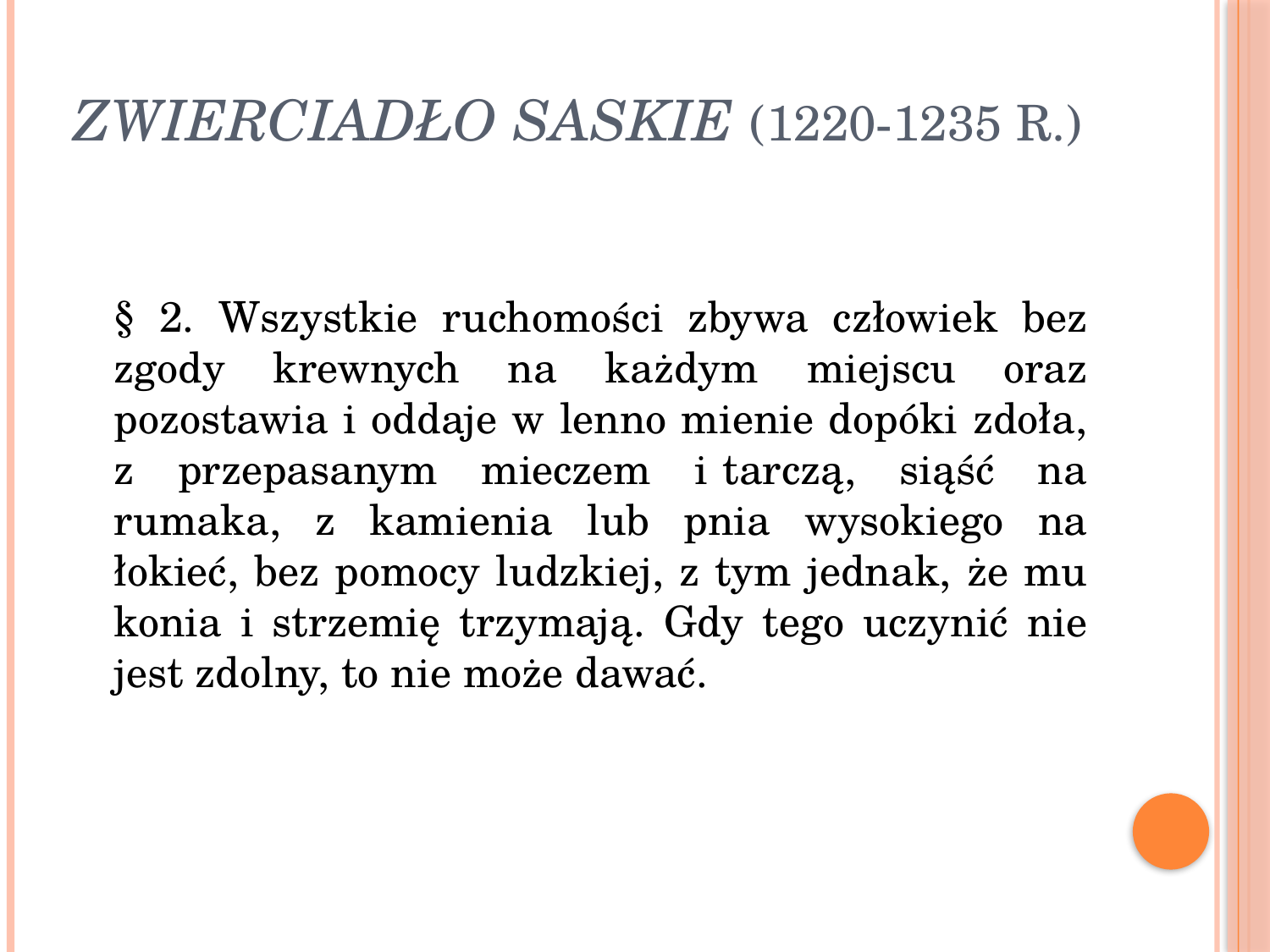

# Zwierciadło Saskie (1220-1235 r.)

	§ 2. Wszystkie ruchomości zbywa człowiek bez zgody krewnych na każdym miejscu oraz pozostawia i oddaje w lenno mienie dopóki zdoła, z przepasanym mieczem i tarczą, siąść na rumaka, z kamienia lub pnia wysokiego na łokieć, bez pomocy ludzkiej, z tym jednak, że mu konia i strzemię trzymają. Gdy tego uczynić nie jest zdolny, to nie może dawać.